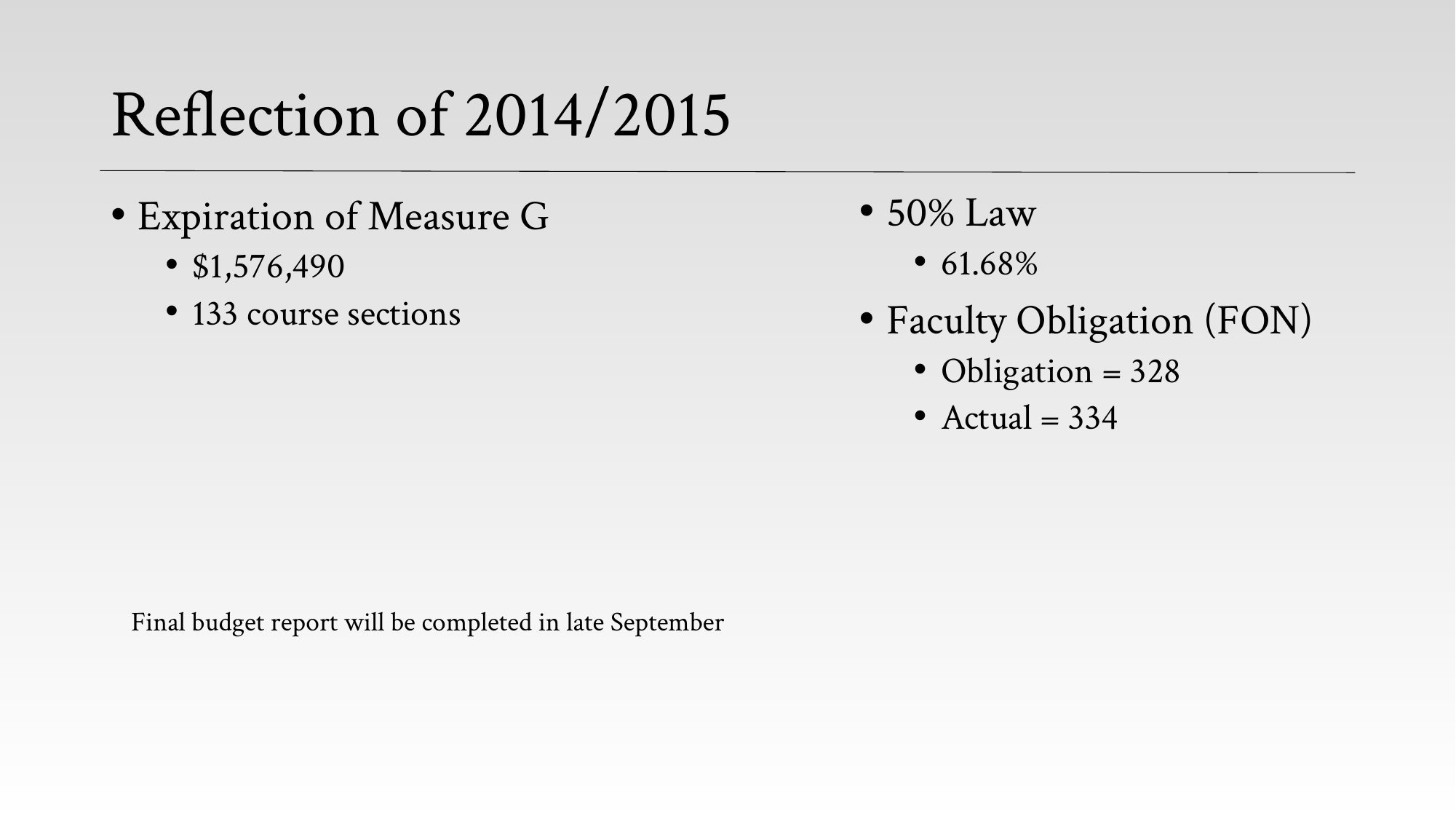

# Reflection of 2014/2015
50% Law
61.68%
Faculty Obligation (FON)
Obligation = 328
Actual = 334
Expiration of Measure G
$1,576,490
133 course sections
Final budget report will be completed in late September